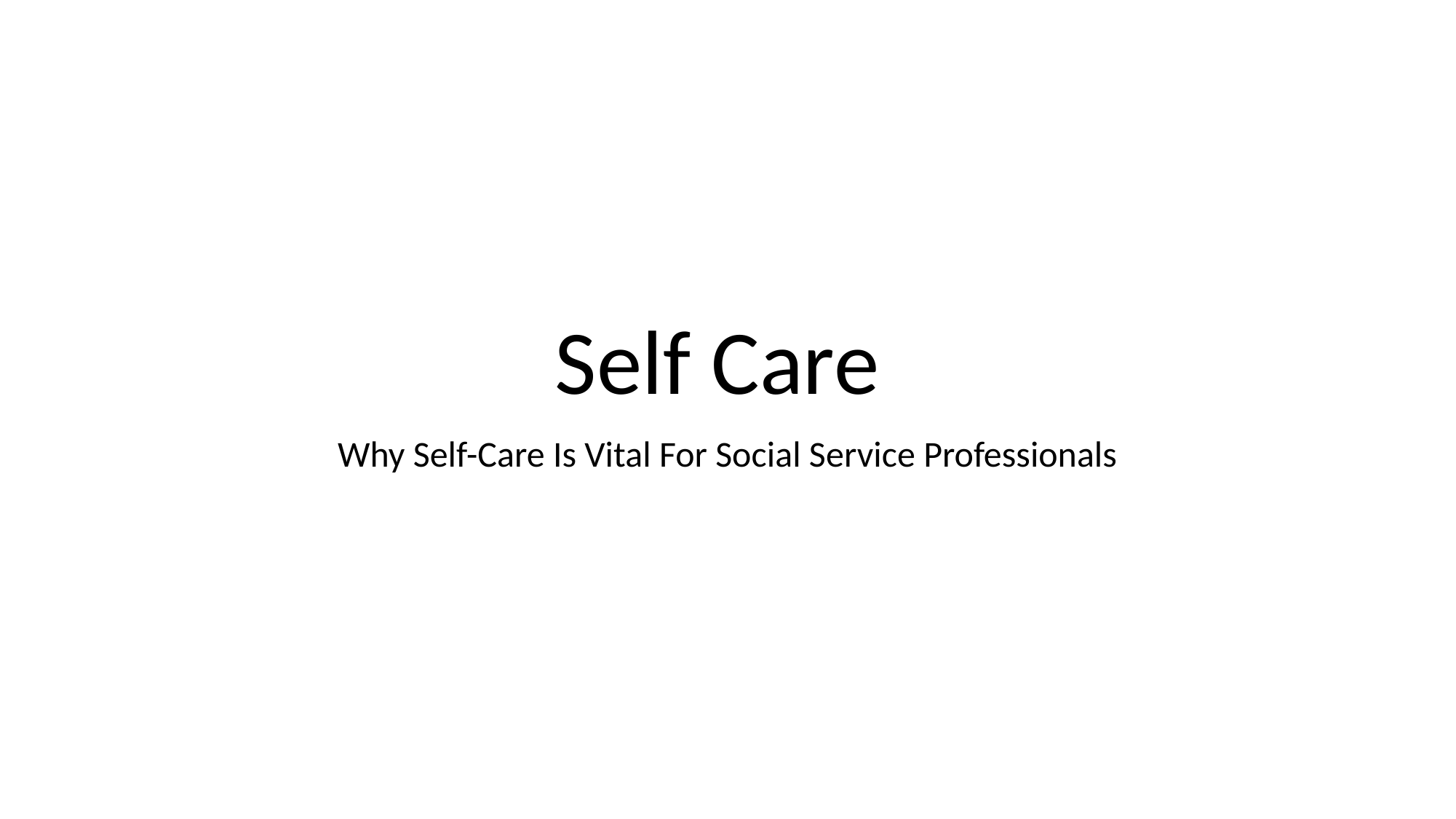

# Self Care
Why Self-Care Is Vital For Social Service Professionals